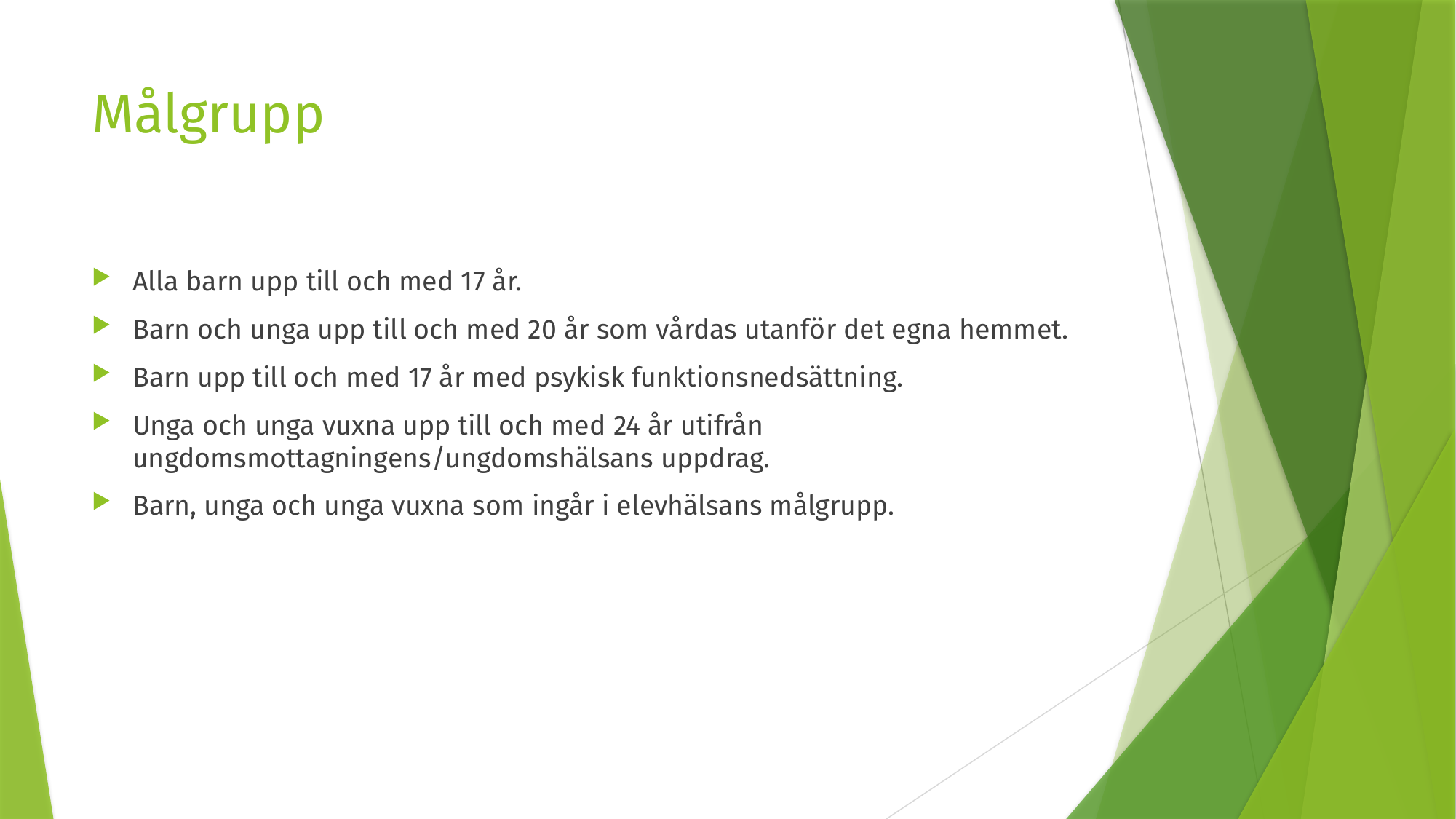

# Målgrupp
Alla barn upp till och med 17 år.
Barn och unga upp till och med 20 år som vårdas utanför det egna hemmet.
Barn upp till och med 17 år med psykisk funktionsnedsättning.
Unga och unga vuxna upp till och med 24 år utifrån ungdomsmottagningens/ungdomshälsans uppdrag.
Barn, unga och unga vuxna som ingår i elevhälsans målgrupp.